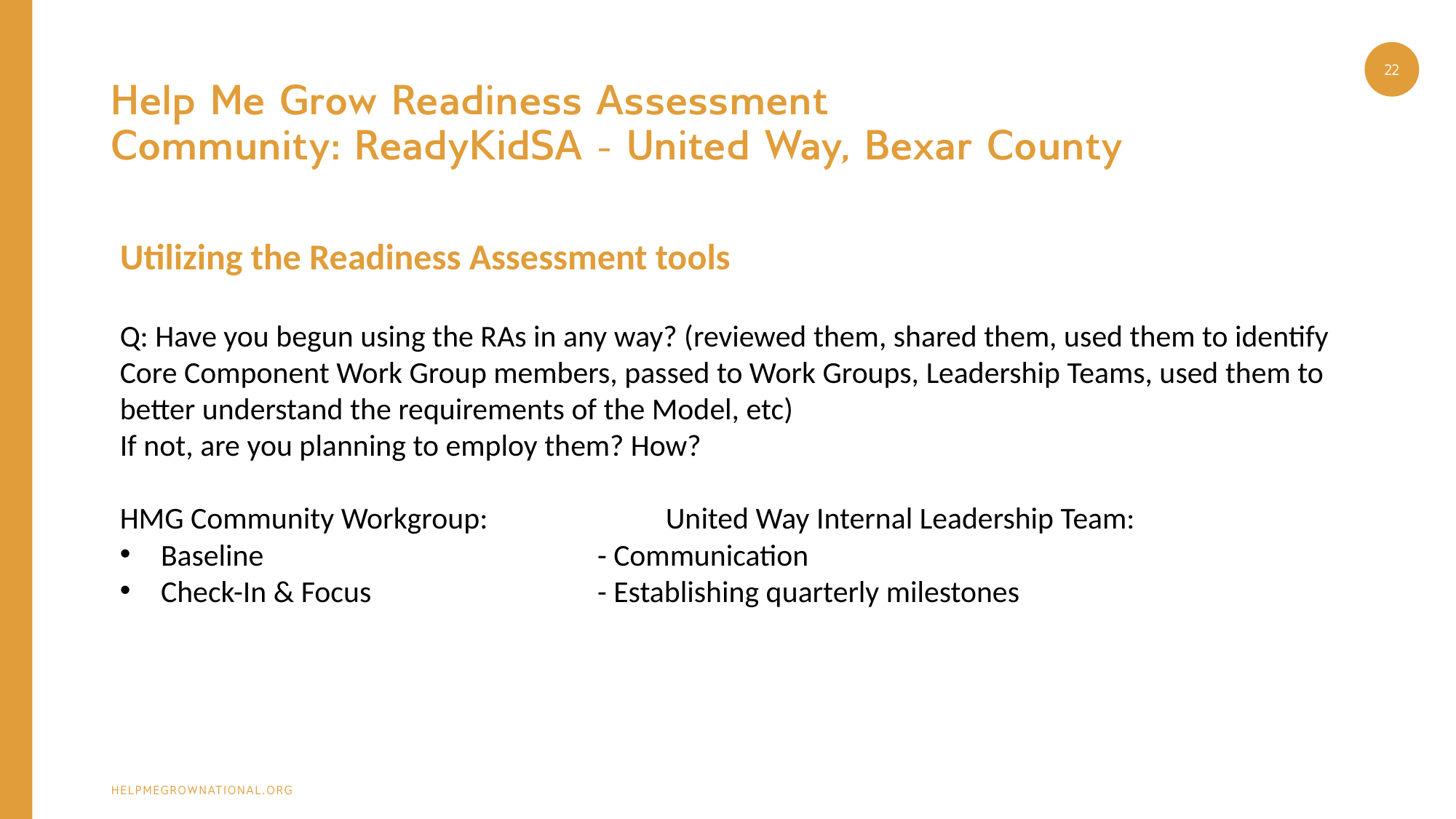

22
# Help Me Grow Readiness Assessment Community: ReadyKidSA - United Way, Bexar County
Utilizing the Readiness Assessment tools

Q: Have you begun using the RAs in any way? (reviewed them, shared them, used them to identify Core Component Work Group members, passed to Work Groups, Leadership Teams, used them to better understand the requirements of the Model, etc)
If not, are you planning to employ them? How?

HMG Community Workgroup: 		United Way Internal Leadership Team:
Baseline				- Communication
Check-In & Focus			- Establishing quarterly milestones